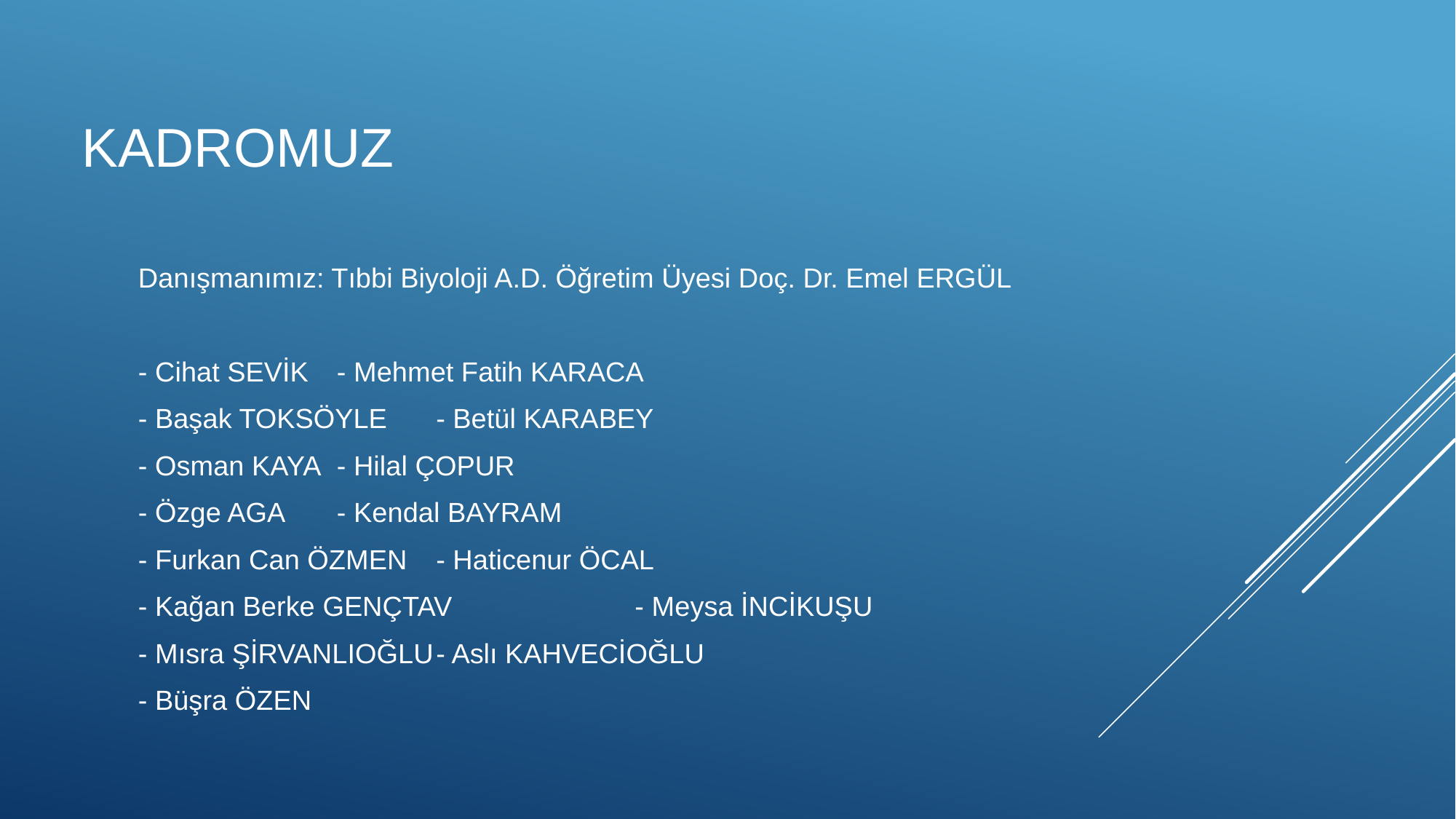

# KADROMUZ
Danışmanımız: Tıbbi Biyoloji A.D. Öğretim Üyesi Doç. Dr. Emel ERGÜL

- Cihat SEVİK					- Mehmet Fatih KARACA
- Başak TOKSÖYLE				- Betül KARABEY
- Osman KAYA					- Hilal ÇOPUR
- Özge AGA						- Kendal BAYRAM
- Furkan Can ÖZMEN			- Haticenur ÖCAL
- Kağan Berke GENÇTAV	 	- Meysa İNCİKUŞU
- Mısra ŞİRVANLIOĞLU		- Aslı KAHVECİOĞLU
- Büşra ÖZEN